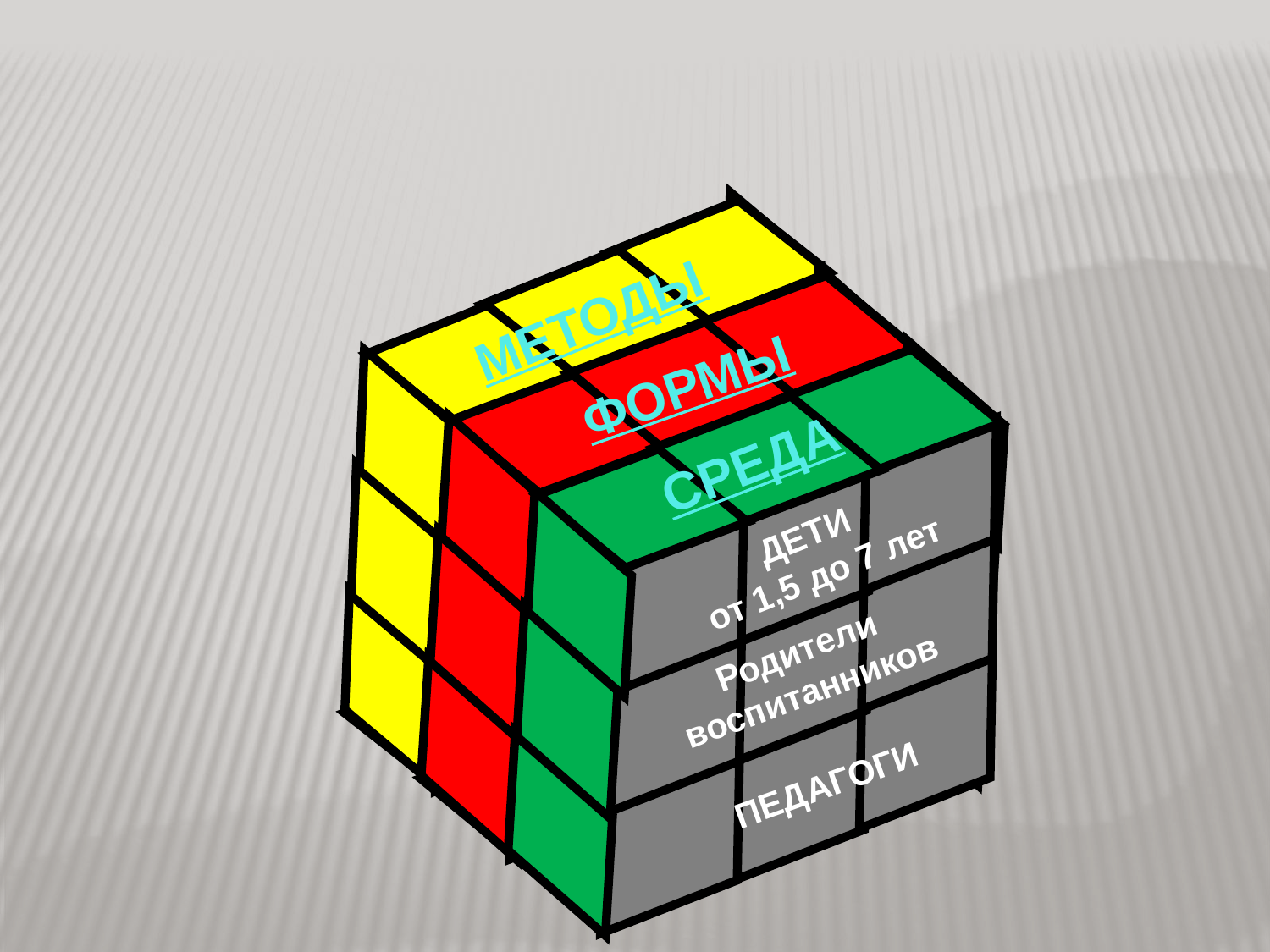

ПЕДАГОГИ
Родители
воспитанников
ДЕТИ
от 1,5 до 7 лет
МЕТОДЫ

ФОРМЫ
Родители
воспитанников
ПЕДАГОГИ
ДЕТИ
от 1,5 до 7 лет

ПЕДАГОГИ
Родители
воспитанников
СРЕДА
ДЕТИ
от 1,5 до 7 лет